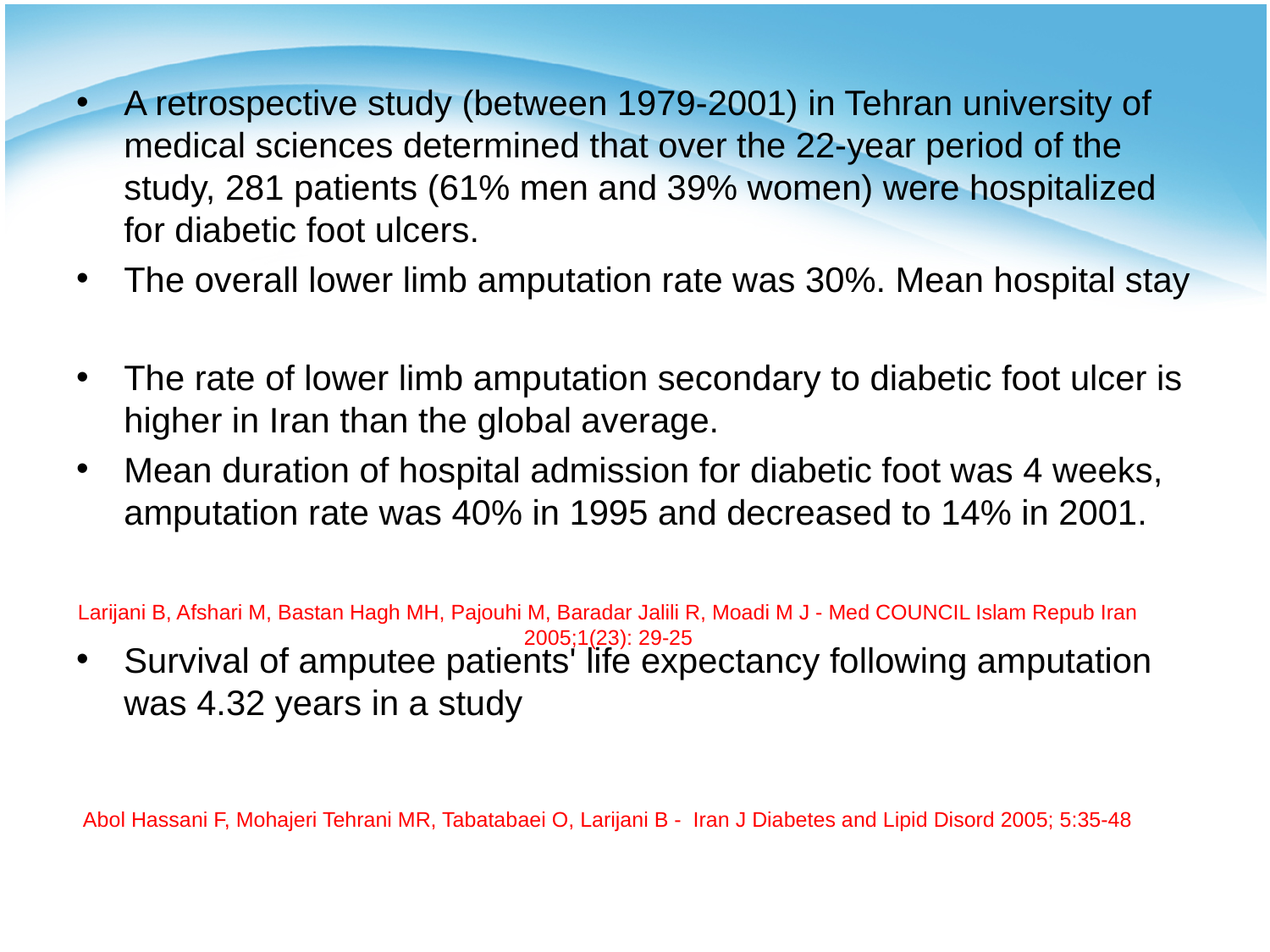

A retrospective study (between 1979-2001) in Tehran university of medical sciences determined that over the 22-year period of the study, 281 patients (61% men and 39% women) were hospitalized for diabetic foot ulcers.
The overall lower limb amputation rate was 30%. Mean hospital stay

The rate of lower limb amputation secondary to diabetic foot ulcer is higher in Iran than the global average.
Mean duration of hospital admission for diabetic foot was 4 weeks, amputation rate was 40% in 1995 and decreased to 14% in 2001.

Survival of amputee patients' life expectancy following amputation was 4.32 years in a study

Larijani B, Afshari M, Bastan Hagh MH, Pajouhi M, Baradar Jalili R, Moadi M J - Med COUNCIL Islam Repub Iran 2005;1(23): 29-25
Abol Hassani F, Mohajeri Tehrani MR, Tabatabaei O, Larijani B -  Iran J Diabetes and Lipid Disord 2005; 5:35-48